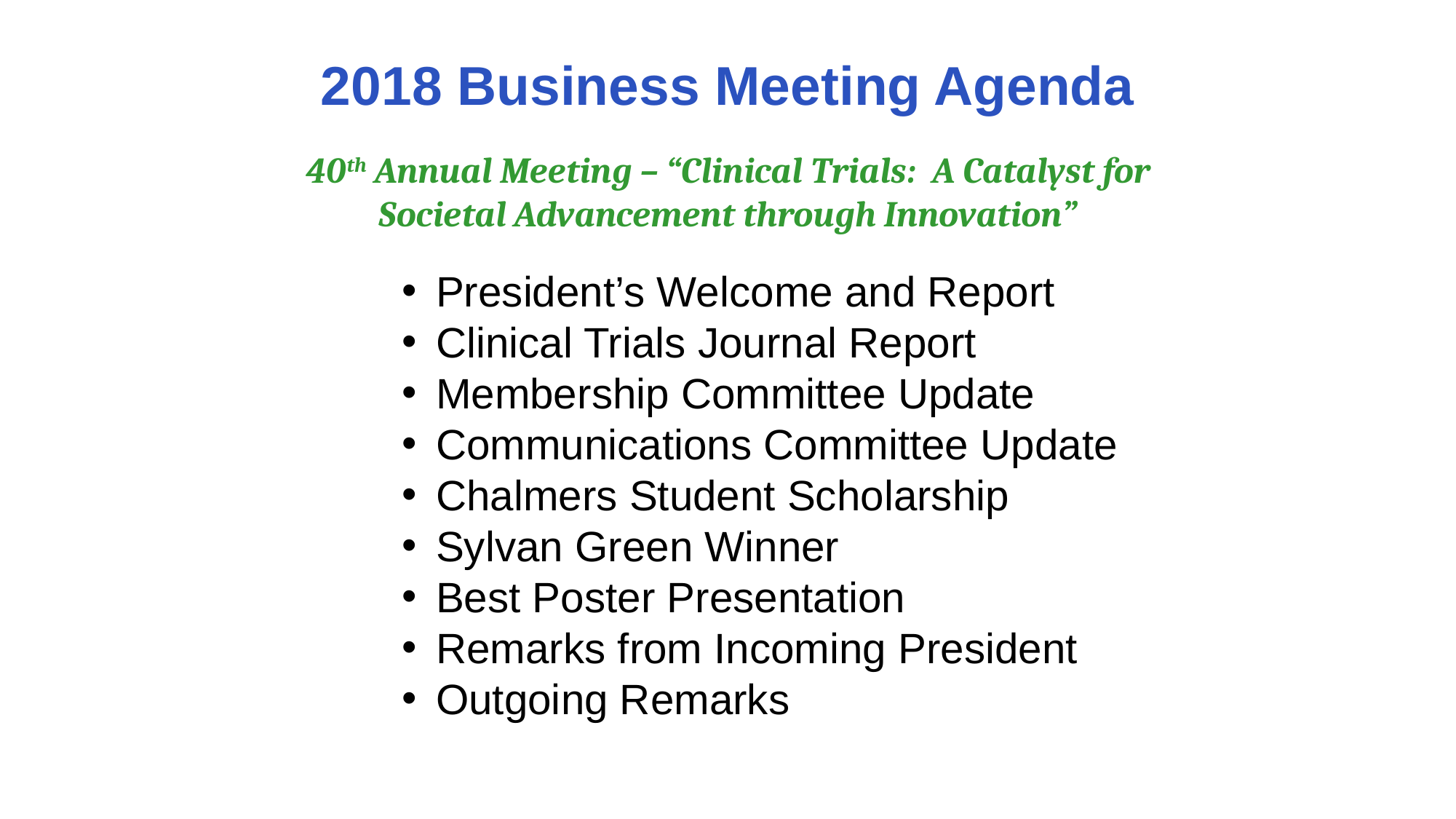

2018 Business Meeting Agenda
40th Annual Meeting – “Clinical Trials:  A Catalyst for Societal Advancement through Innovation”
President’s Welcome and Report
Clinical Trials Journal Report
Membership Committee Update
Communications Committee Update
Chalmers Student Scholarship
Sylvan Green Winner
Best Poster Presentation
Remarks from Incoming President
Outgoing Remarks